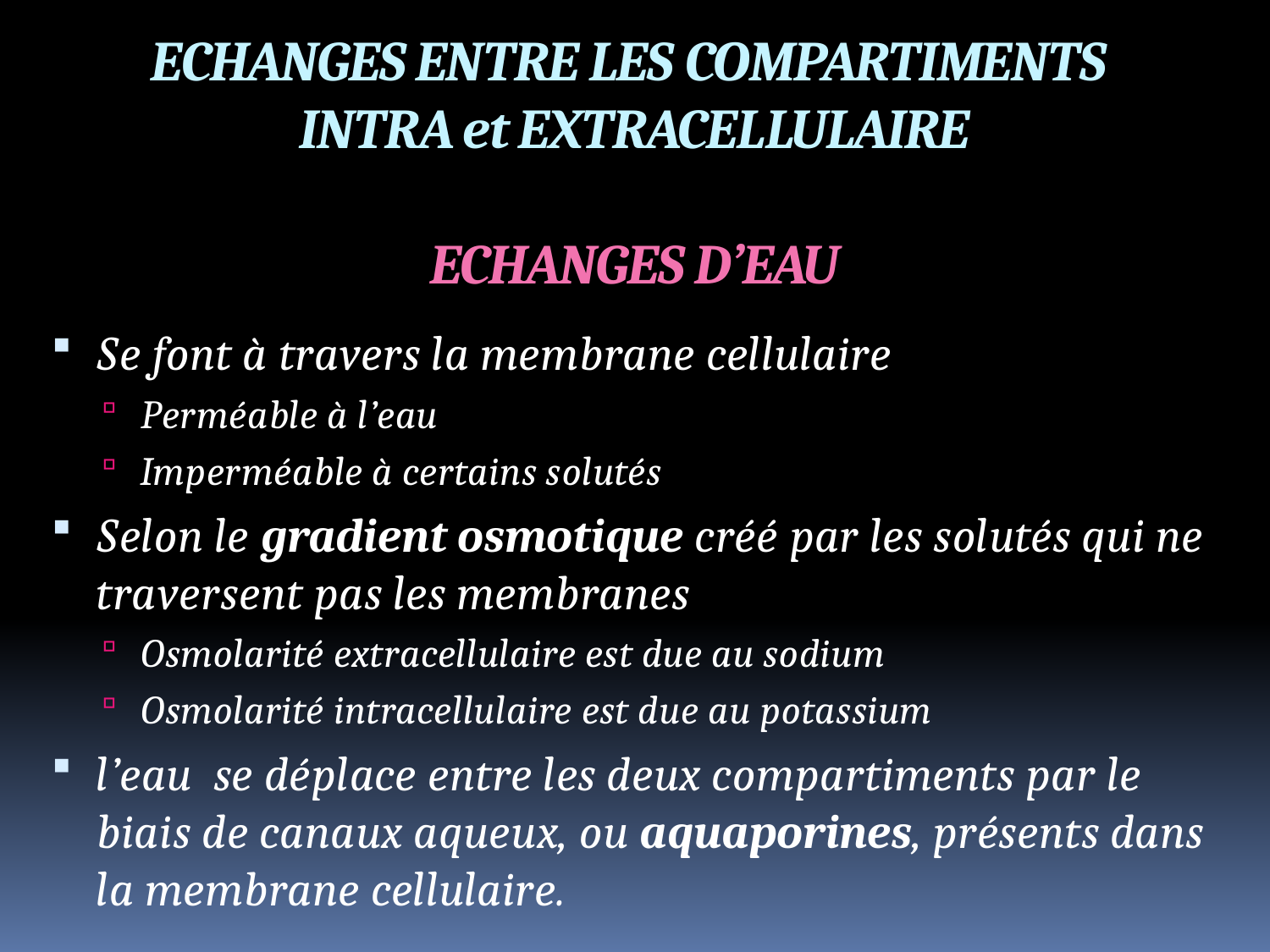

ECHANGES ENTRE LES COMPARTIMENTS
INTRA et EXTRACELLULAIRE
ECHANGES D’EAU

Se font à travers la membrane cellulaire
Perméable à l’eau
Imperméable à certains solutés
Selon le gradient osmotique créé par les solutés qui ne traversent pas les membranes
Osmolarité extracellulaire est due au sodium
Osmolarité intracellulaire est due au potassium
l’eau  se déplace entre les deux compartiments par le biais de canaux aqueux, ou aquaporines, présents dans la membrane cellulaire.